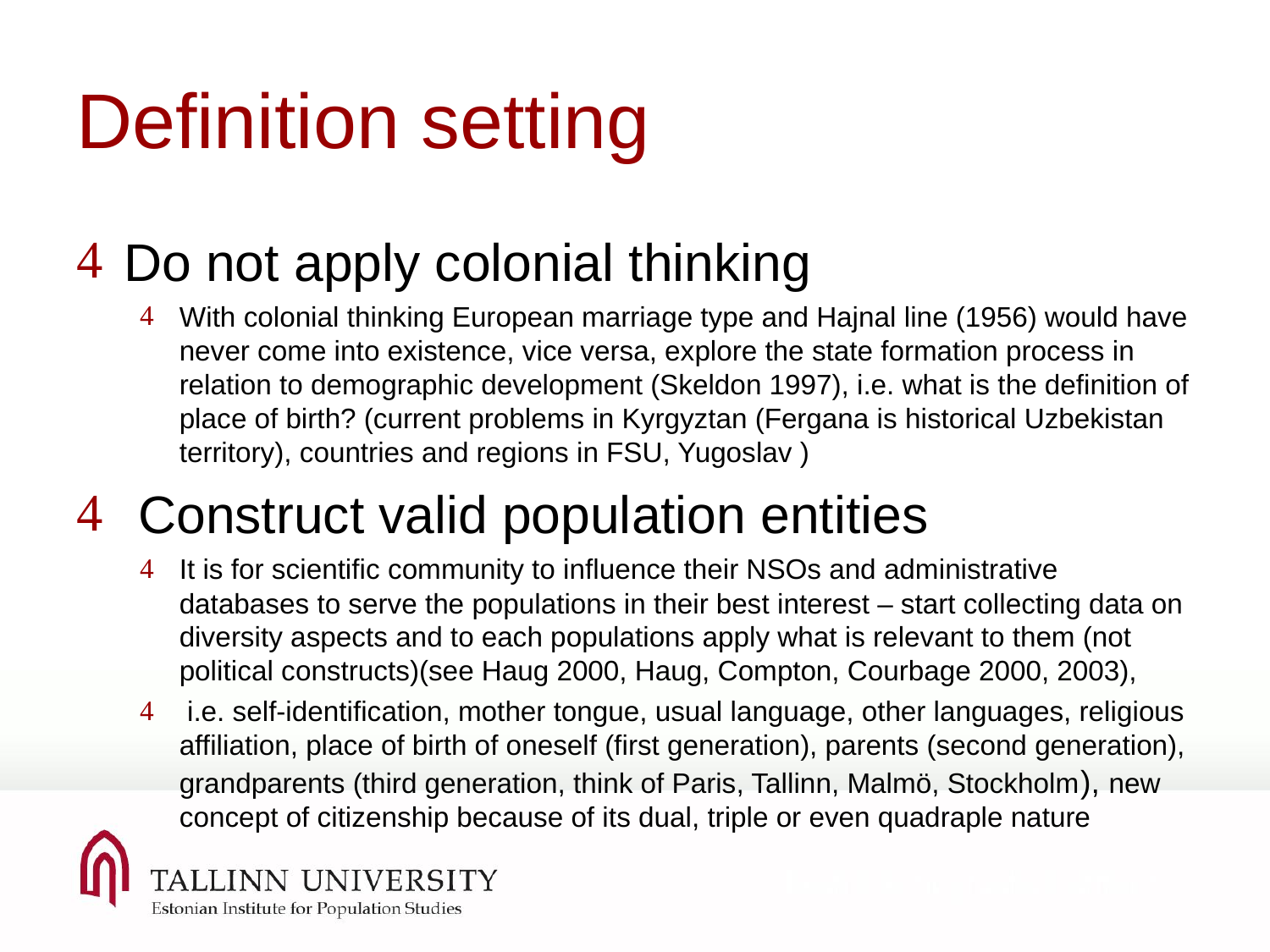

Definition setting
Do not apply colonial thinking
With colonial thinking European marriage type and Hajnal line (1956) would have never come into existence, vice versa, explore the state formation process in relation to demographic development (Skeldon 1997), i.e. what is the definition of place of birth? (current problems in Kyrgyztan (Fergana is historical Uzbekistan territory), countries and regions in FSU, Yugoslav )
 Construct valid population entities
It is for scientific community to influence their NSOs and administrative databases to serve the populations in their best interest – start collecting data on diversity aspects and to each populations apply what is relevant to them (not political constructs)(see Haug 2000, Haug, Compton, Courbage 2000, 2003),
 i.e. self-identification, mother tongue, usual language, other languages, religious affiliation, place of birth of oneself (first generation), parents (second generation), grandparents (third generation, think of Paris, Tallinn, Malmö, Stockholm), new concept of citizenship because of its dual, triple or even quadraple nature